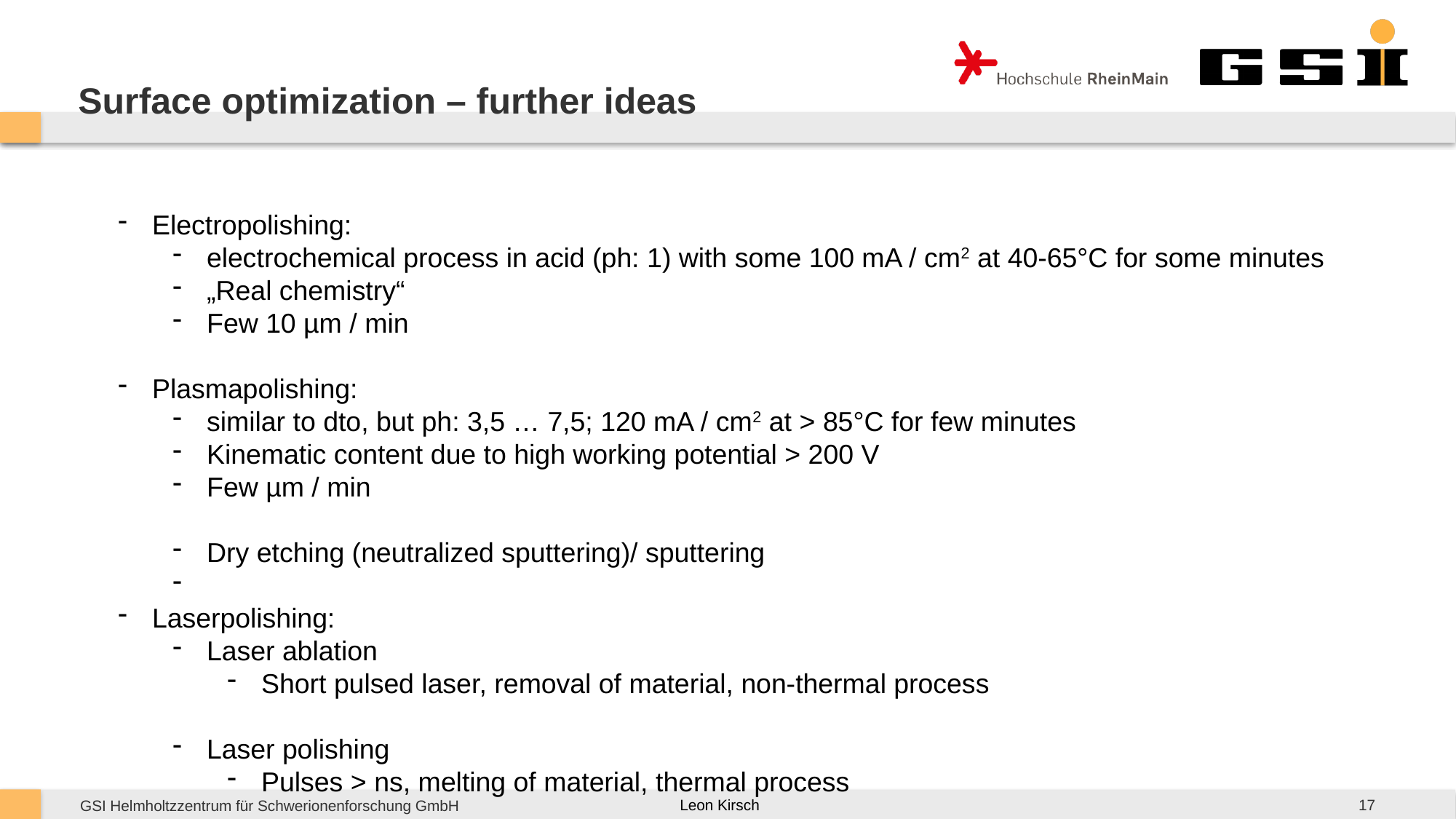

# Surface optimization – further ideas
Electropolishing:
electrochemical process in acid (ph: 1) with some 100 mA / cm2 at 40-65°C for some minutes
„Real chemistry“
Few 10 µm / min

Plasmapolishing:
similar to dto, but ph: 3,5 … 7,5; 120 mA / cm2 at > 85°C for few minutes
Kinematic content due to high working potential > 200 V
Few µm / min

Dry etching (neutralized sputtering)/ sputtering

Laserpolishing:
Laser ablation
Short pulsed laser, removal of material, non-thermal process

Laser polishing
Pulses > ns, melting of material, thermal process
17
Leon Kirsch